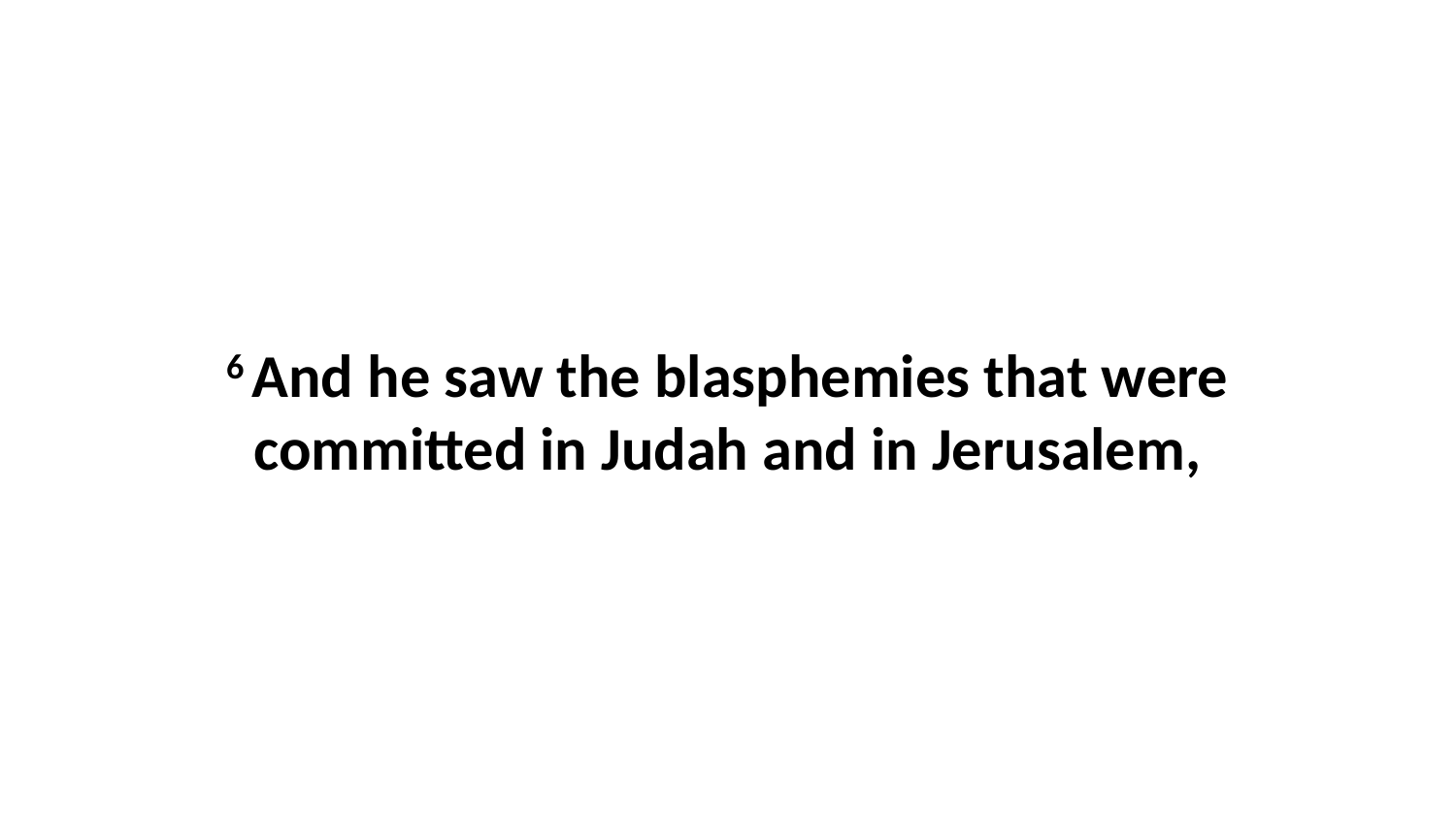

6 And he saw the blasphemies that were committed in Judah and in Jerusalem,